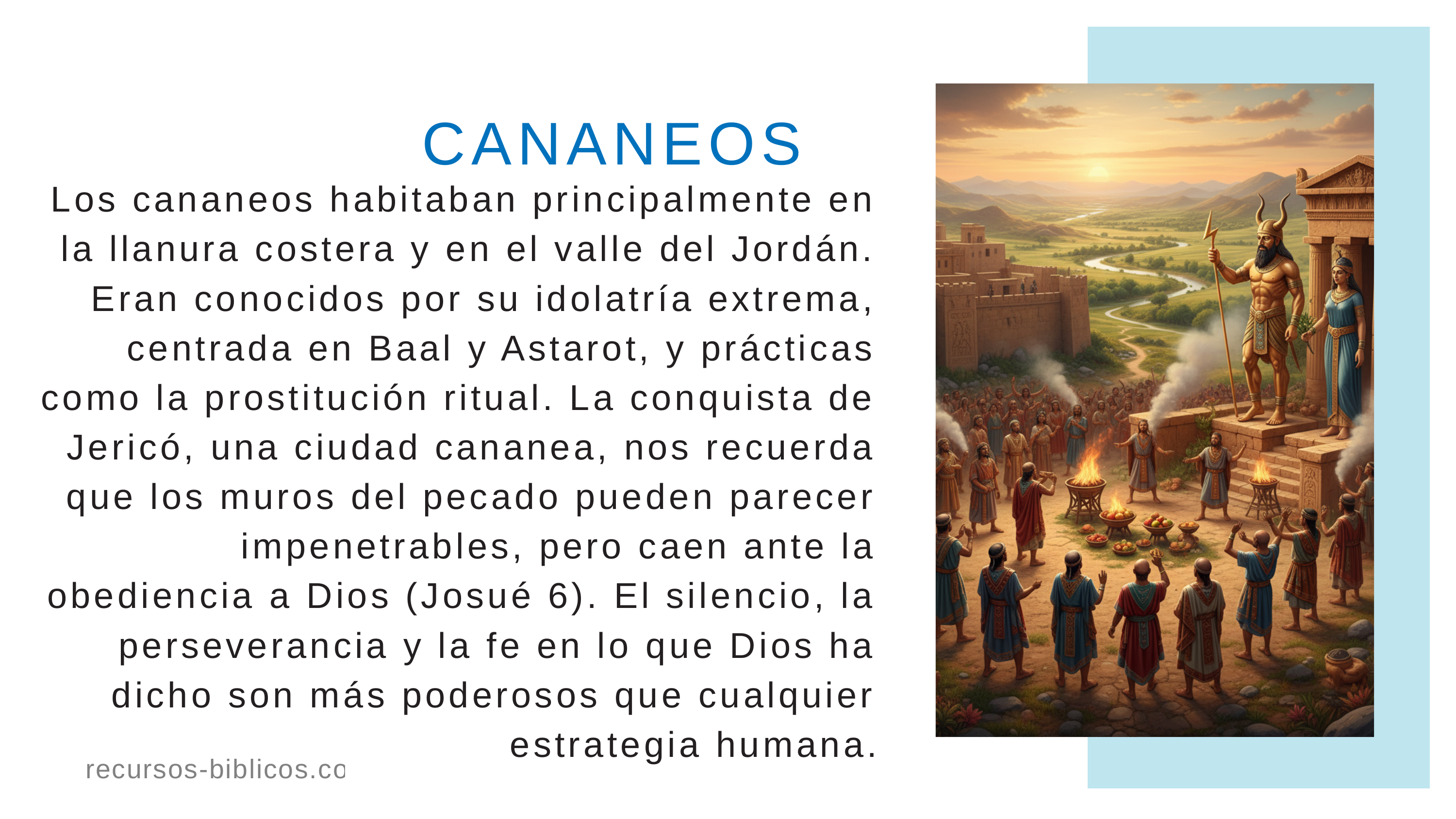

CANANEOS
Los cananeos habitaban principalmente en la llanura costera y en el valle del Jordán. Eran conocidos por su idolatría extrema, centrada en Baal y Astarot, y prácticas como la prostitución ritual. La conquista de Jericó, una ciudad cananea, nos recuerda que los muros del pecado pueden parecer impenetrables, pero caen ante la obediencia a Dios (Josué 6). El silencio, la perseverancia y la fe en lo que Dios ha dicho son más poderosos que cualquier estrategia humana.
recursos-biblicos.com